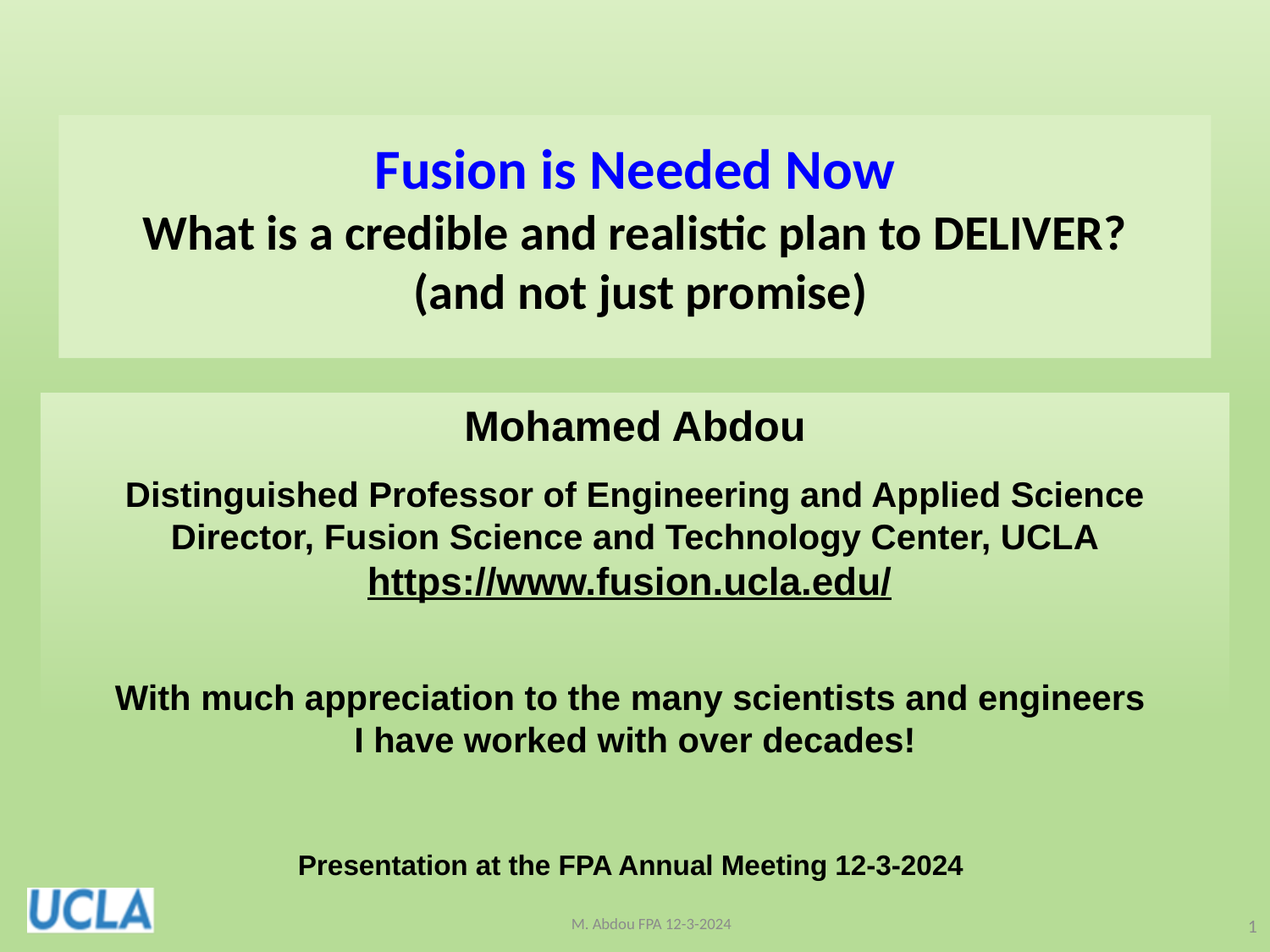

# Fusion is Needed Now What is a credible and realistic plan to DELIVER? (and not just promise)
Mohamed Abdou

Distinguished Professor of Engineering and Applied Science
Director, Fusion Science and Technology Center, UCLA
https://www.fusion.ucla.edu/

With much appreciation to the many scientists and engineers
I have worked with over decades!

Presentation at the FPA Annual Meeting 12-3-2024
1
M. Abdou FPA 12-3-2024